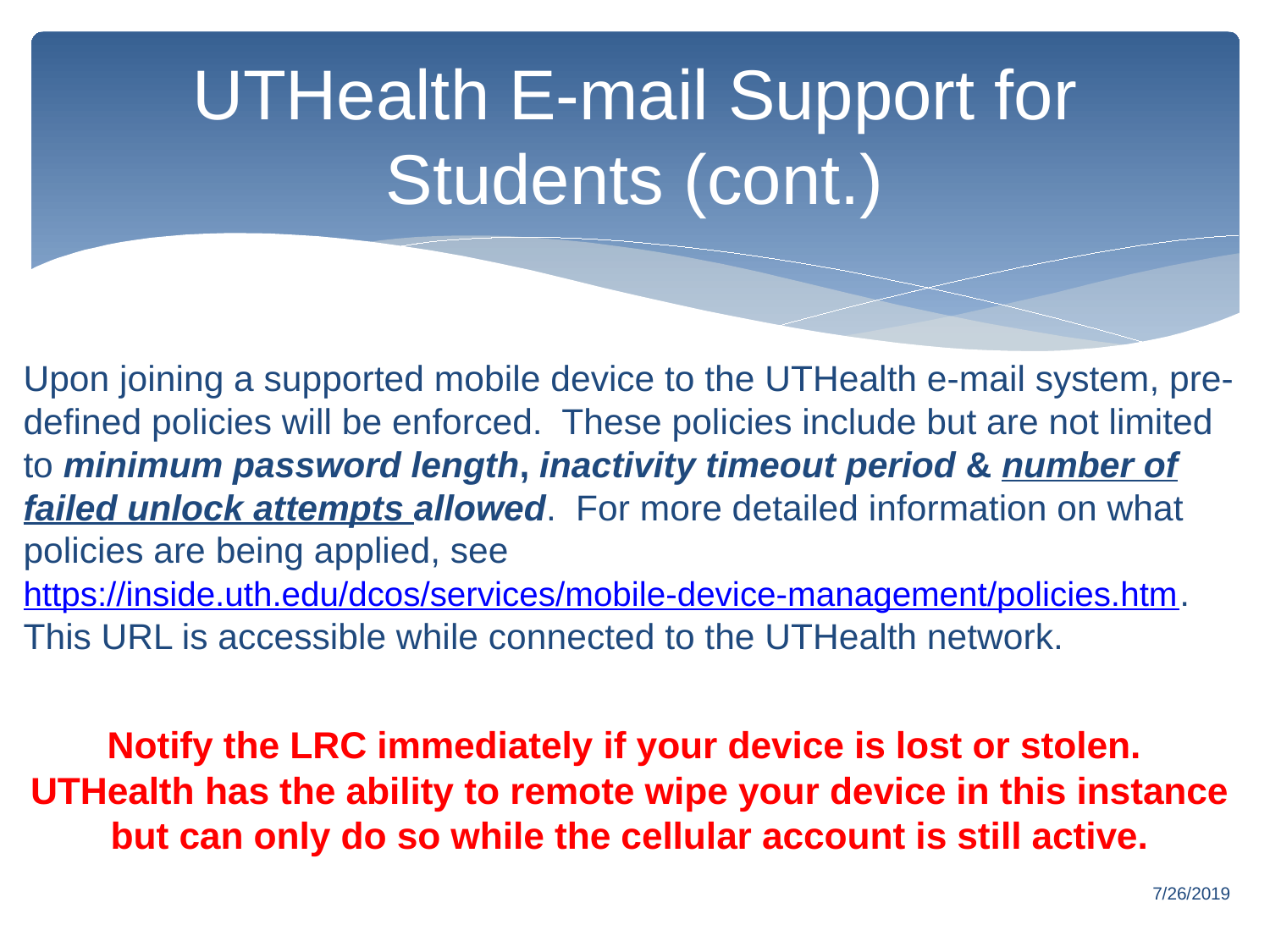

# UTHealth E-mail Support for Students (cont.)
Upon joining a supported mobile device to the UTHealth e-mail system, pre-defined policies will be enforced.  These policies include but are not limited to minimum password length, inactivity timeout period & number of failed unlock attempts allowed.  For more detailed information on what policies are being applied, see https://inside.uth.edu/dcos/services/mobile-device-management/policies.htm.  This URL is accessible while connected to the UTHealth network.

Notify the LRC immediately if your device is lost or stolen.  UTHealth has the ability to remote wipe your device in this instance but can only do so while the cellular account is still active.

7/26/2019